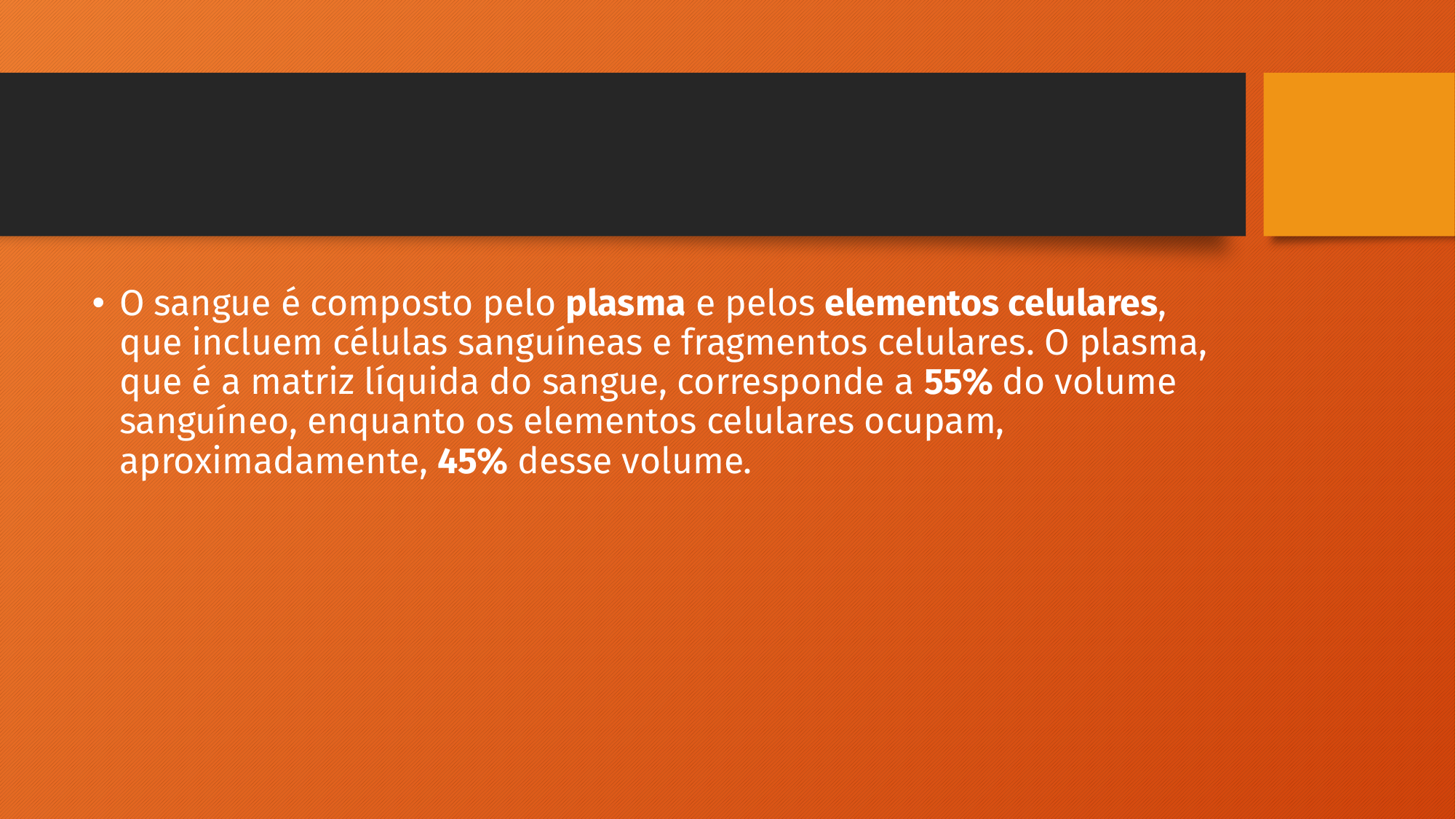

#
O sangue é composto pelo plasma e pelos elementos celulares, que incluem células sanguíneas e fragmentos celulares. O plasma, que é a matriz líquida do sangue, corresponde a 55% do volume sanguíneo, enquanto os elementos celulares ocupam, aproximadamente, 45% desse volume.